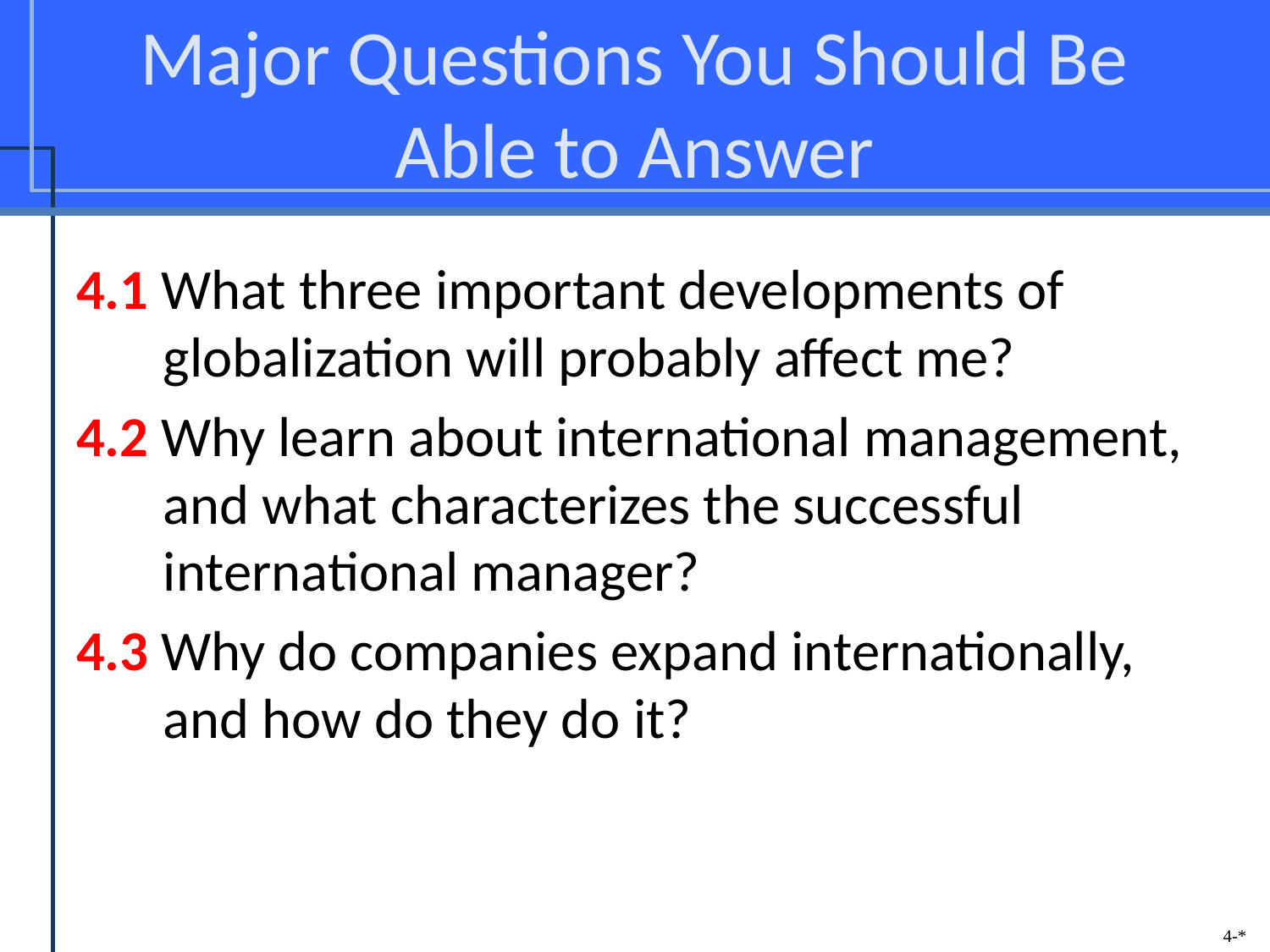

# Major Questions You Should Be Able to Answer
4.1 What three important developments of globalization will probably affect me?
4.2 Why learn about international management, and what characterizes the successful international manager?
4.3 Why do companies expand internationally, and how do they do it?